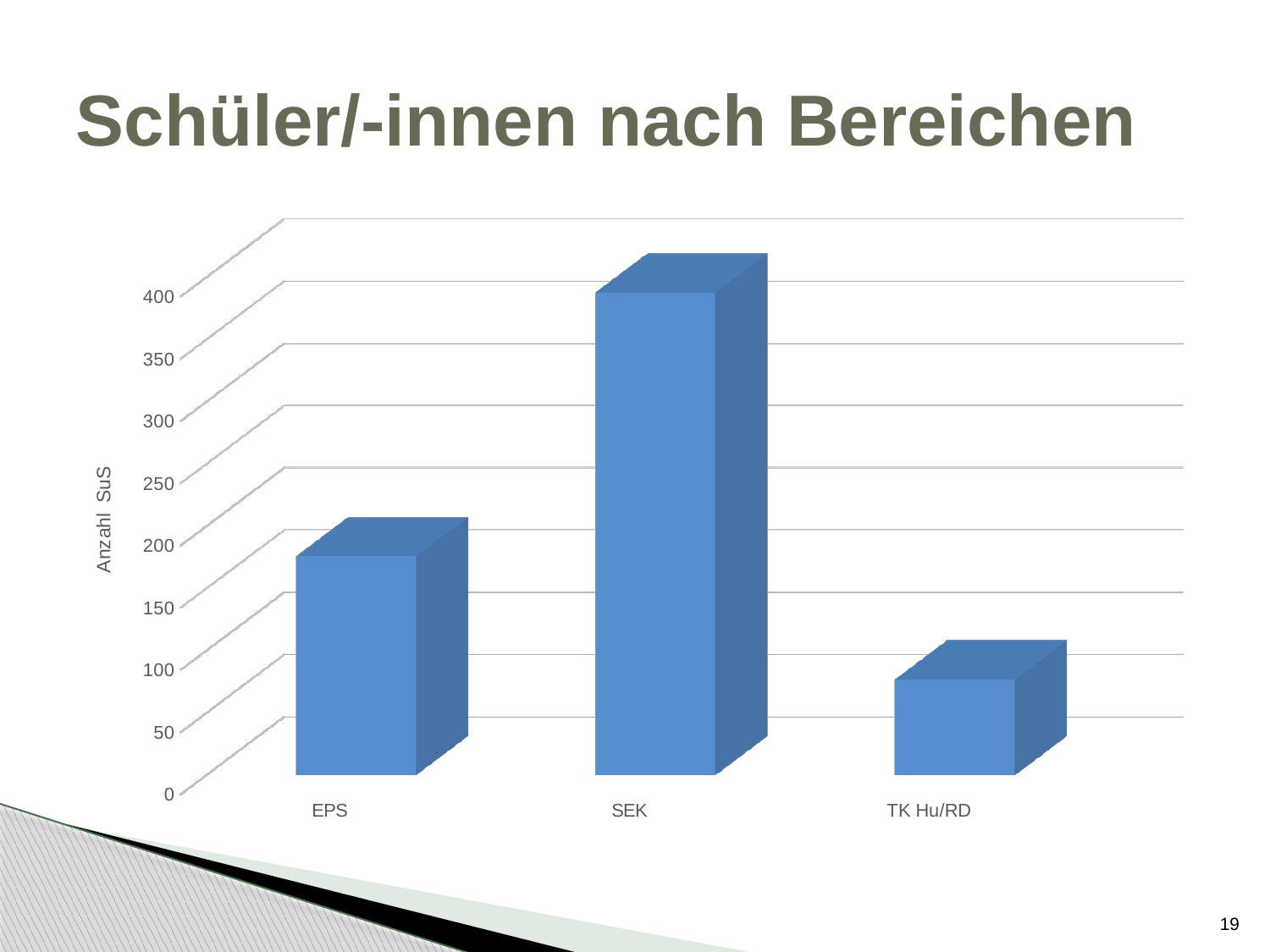

# Schüler/-innen nach Bereichen

[unsupported chart]

19